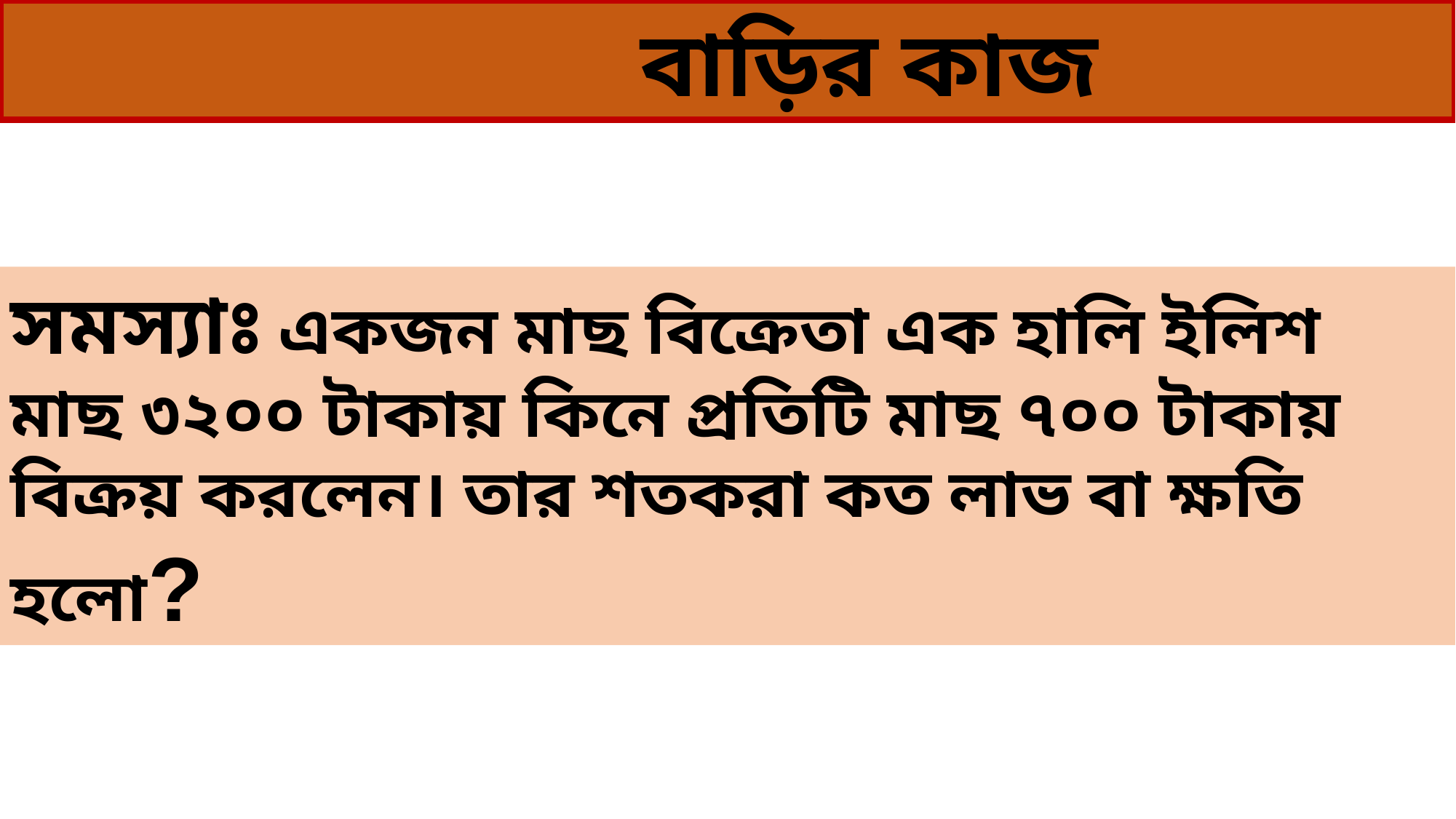

বাড়ির কাজ
সমস্যাঃ একজন মাছ বিক্রেতা এক হালি ইলিশ মাছ ৩২০০ টাকায় কিনে প্রতিটি মাছ ৭০০ টাকায় বিক্রয় করলেন। তার শতকরা কত লাভ বা ক্ষতি হলো?